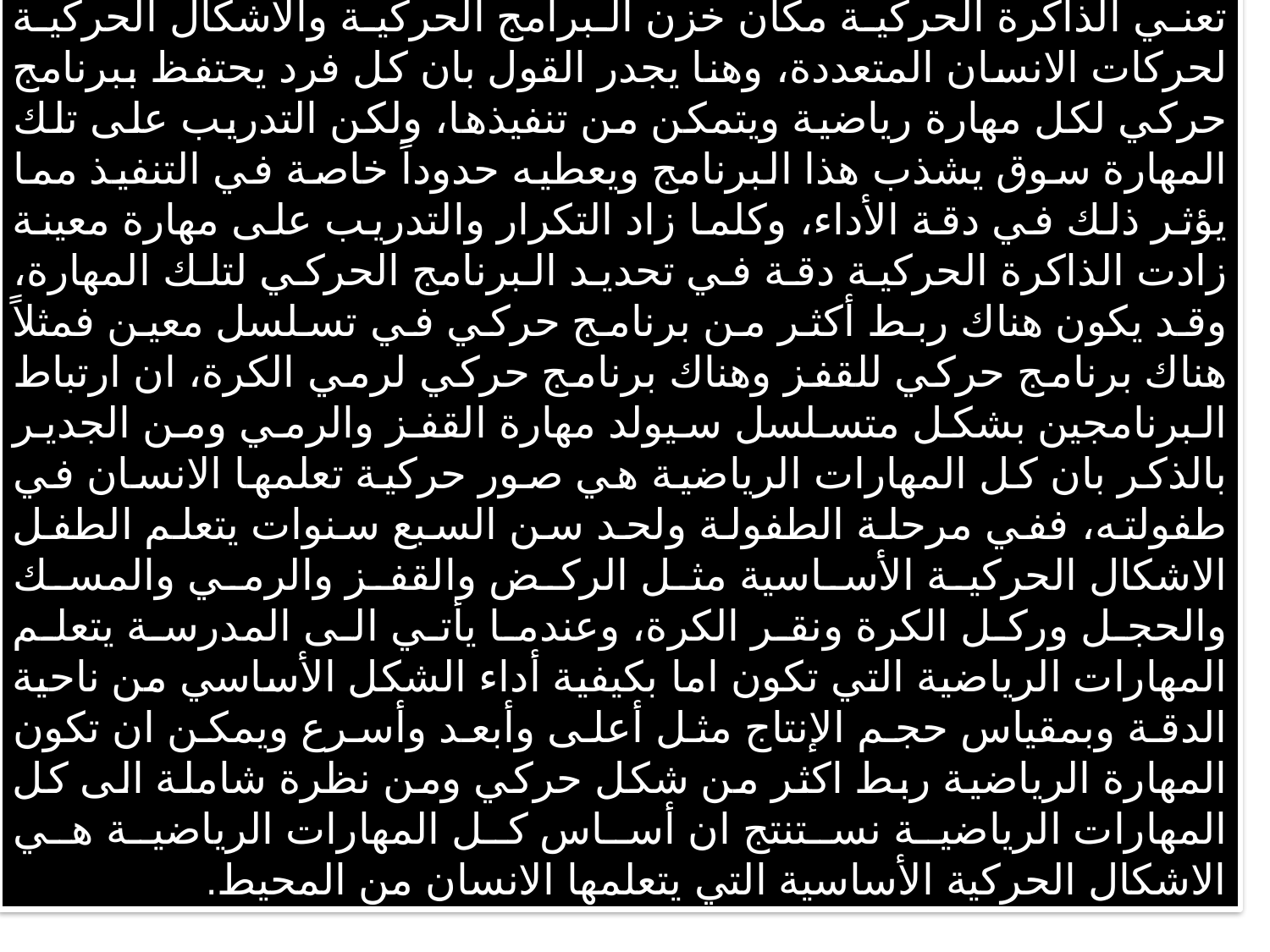

-الذاكرة الحركية: Motor Memory:
تعني الذاكرة الحركية مكان خزن البرامج الحركية والاشكال الحركية لحركات الانسان المتعددة، وهنا يجدر القول بان كل فرد يحتفظ ببرنامج حركي لكل مهارة رياضية ويتمكن من تنفيذها، ولكن التدريب على تلك المهارة سوق يشذب هذا البرنامج ويعطيه حدوداً خاصة في التنفيذ مما يؤثر ذلك في دقة الأداء، وكلما زاد التكرار والتدريب على مهارة معينة زادت الذاكرة الحركية دقة في تحديد البرنامج الحركي لتلك المهارة، وقد يكون هناك ربط أكثر من برنامج حركي في تسلسل معين فمثلاً هناك برنامج حركي للقفز وهناك برنامج حركي لرمي الكرة، ان ارتباط البرنامجين بشكل متسلسل سيولد مهارة القفز والرمي ومن الجدير بالذكر بان كل المهارات الرياضية هي صور حركية تعلمها الانسان في طفولته، ففي مرحلة الطفولة ولحد سن السبع سنوات يتعلم الطفل الاشكال الحركية الأساسية مثل الركض والقفز والرمي والمسك والحجل وركل الكرة ونقر الكرة، وعندما يأتي الى المدرسة يتعلم المهارات الرياضية التي تكون اما بكيفية أداء الشكل الأساسي من ناحية الدقة وبمقياس حجم الإنتاج مثل أعلى وأبعد وأسرع ويمكن ان تكون المهارة الرياضية ربط اكثر من شكل حركي ومن نظرة شاملة الى كل المهارات الرياضية نستنتج ان أساس كل المهارات الرياضية هي الاشكال الحركية الأساسية التي يتعلمها الانسان من المحيط.